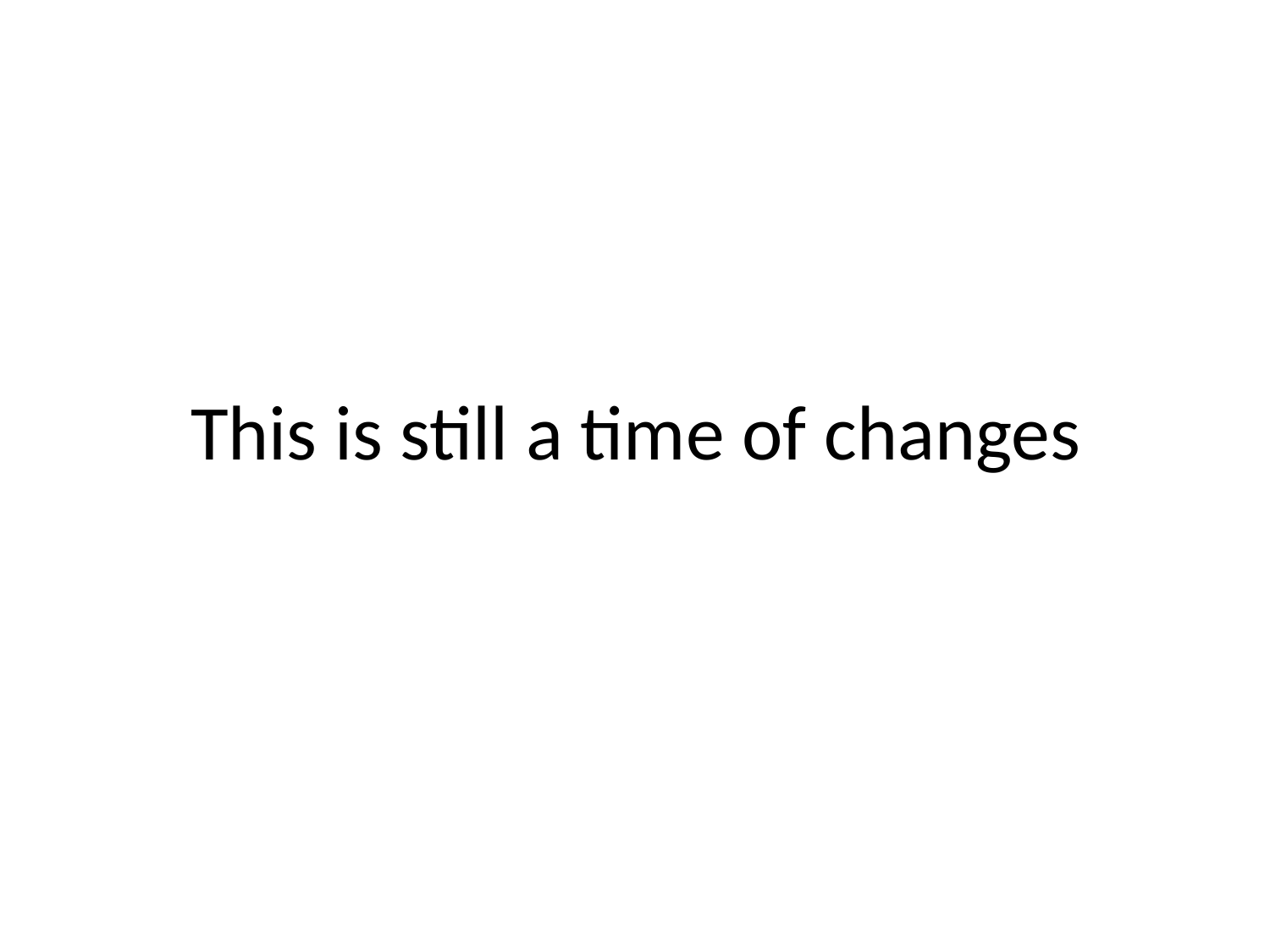

This is still a time of changes